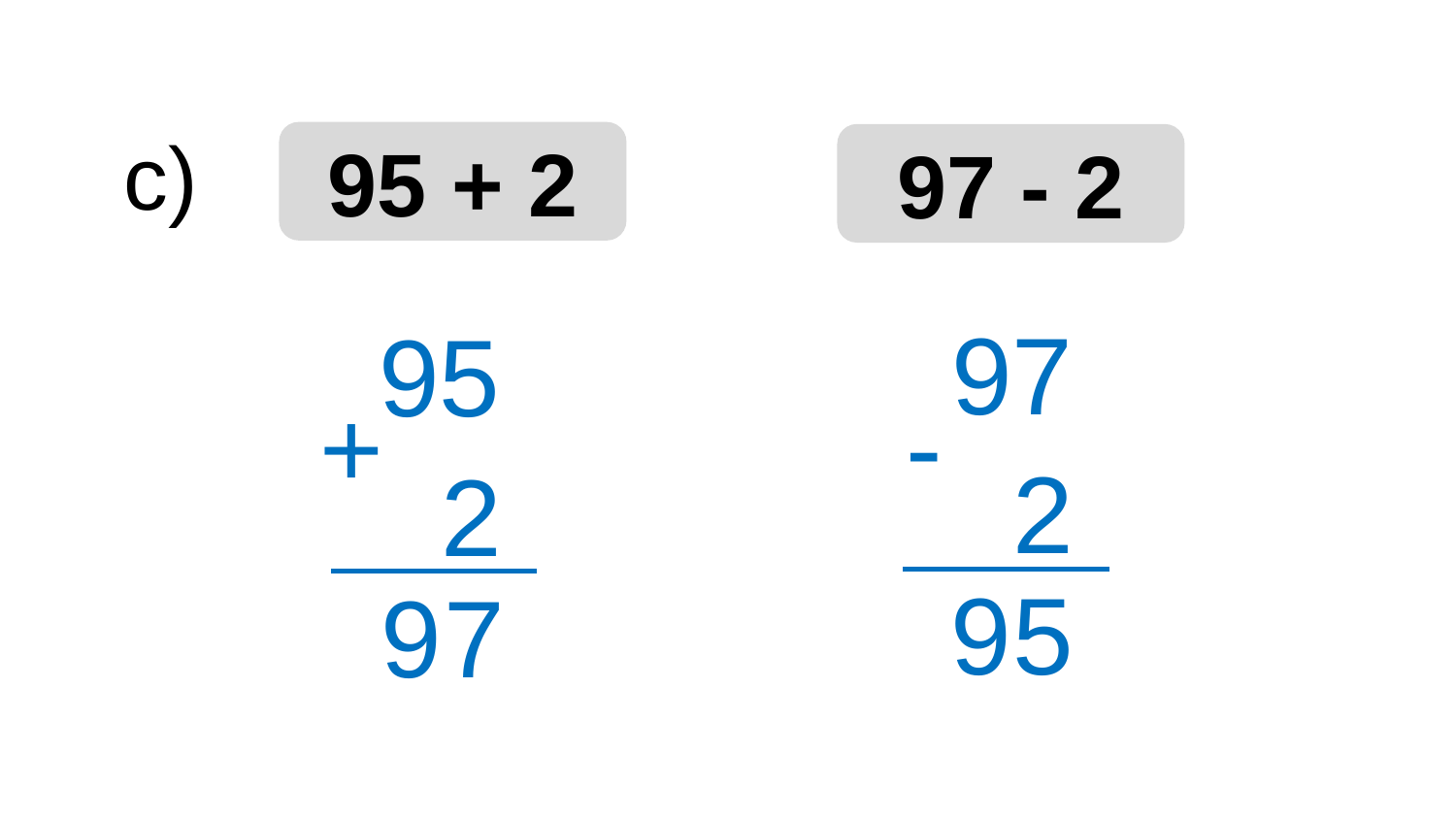

c)
95 + 2
97 - 2
97
95
-
+
2
2
9
5
9
7